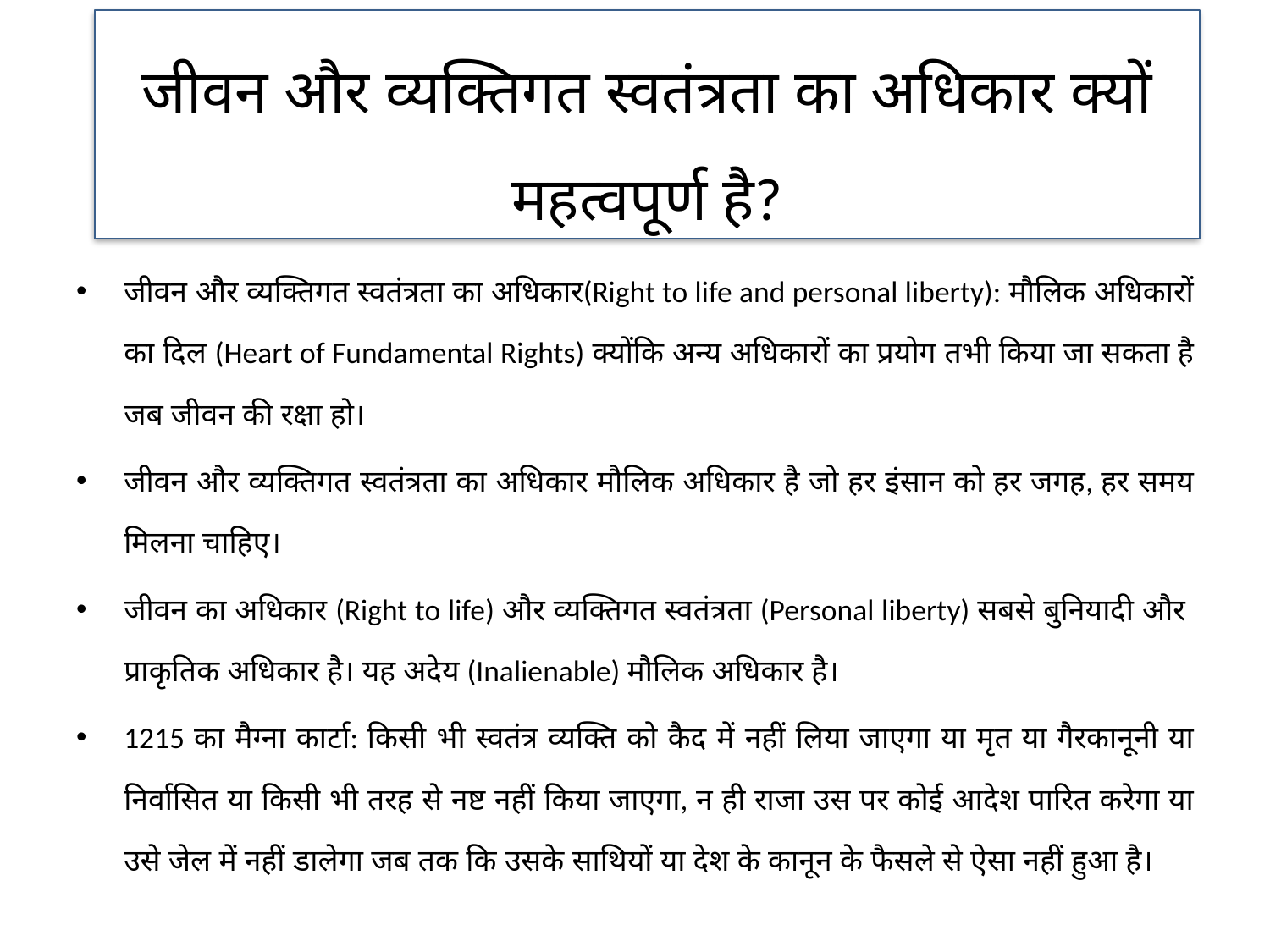

जीवन और व्यक्तिगत स्वतंत्रता का अधिकार क्यों महत्वपूर्ण है?
जीवन और व्यक्तिगत स्वतंत्रता का अधिकार(Right to life and personal liberty): मौलिक अधिकारों का दिल (Heart of Fundamental Rights) क्‍योंकि अन्य अधिकारों का प्रयोग तभी किया जा सकता है जब जीवन की रक्षा हो।
जीवन और व्यक्तिगत स्वतंत्रता का अधिकार मौलिक अधिकार है जो हर इंसान को हर जगह, हर समय मिलना चाहिए।
जीवन का अधिकार (Right to life) और व्यक्तिगत स्वतंत्रता (Personal liberty) सबसे बुनियादी और  प्राकृतिक अधिकार है। यह अदेय (Inalienable) मौलिक अधिकार है।
1215 का मैग्ना कार्टा: किसी भी स्वतंत्र व्यक्ति को कैद में नहीं लिया जाएगा या मृत या गैरकानूनी या निर्वासित या किसी भी तरह से नष्ट नहीं किया जाएगा, न ही राजा उस पर कोई आदेश पारित करेगा या उसे जेल में नहीं डालेगा जब तक कि उसके साथियों या देश के कानून के फैसले से ऐसा नहीं हुआ है।